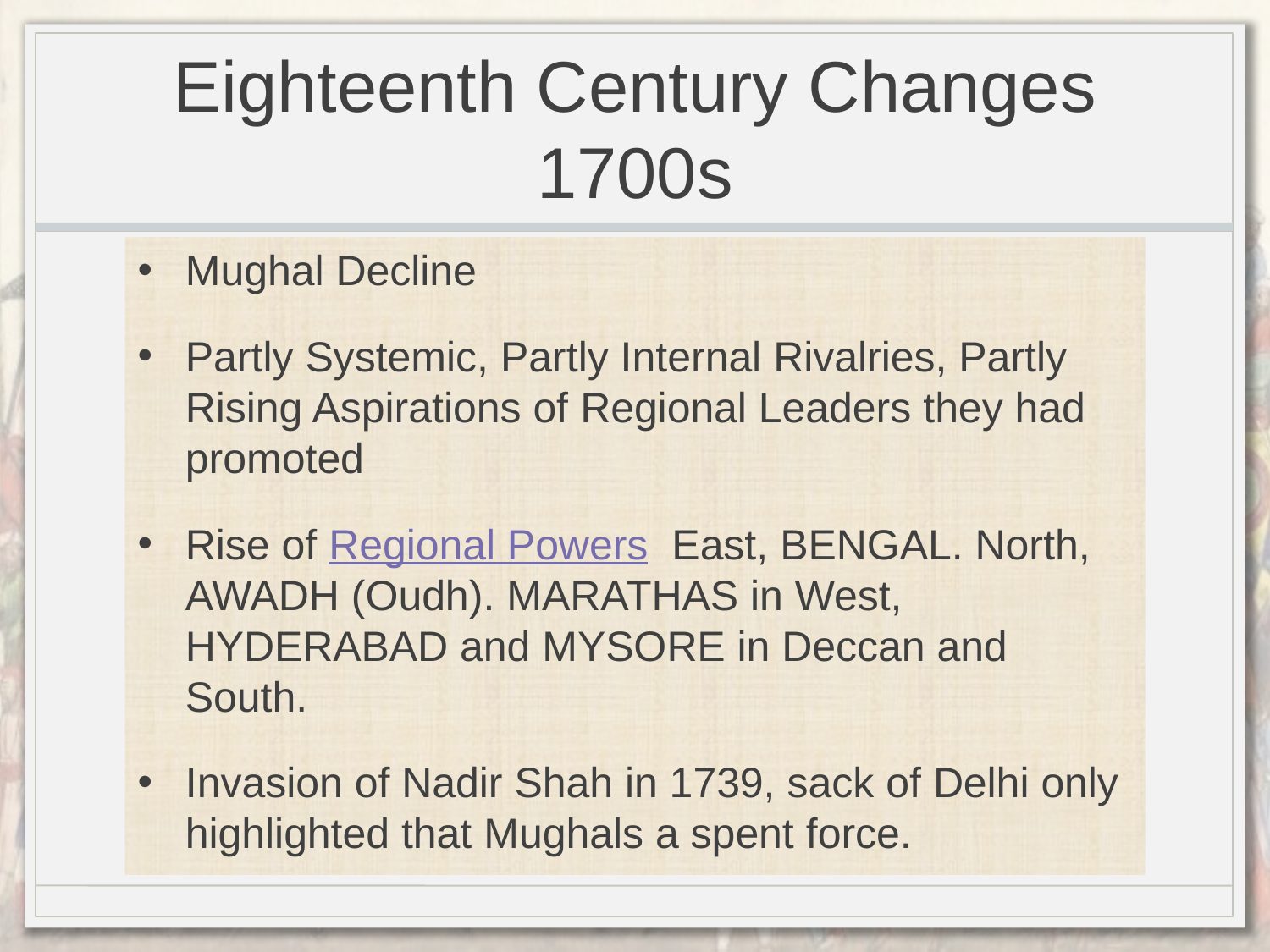

# Eighteenth Century Changes 1700s
Mughal Decline
Partly Systemic, Partly Internal Rivalries, Partly Rising Aspirations of Regional Leaders they had promoted
Rise of Regional Powers  East, BENGAL. North, AWADH (Oudh). MARATHAS in West, HYDERABAD and MYSORE in Deccan and South.
Invasion of Nadir Shah in 1739, sack of Delhi only highlighted that Mughals a spent force.